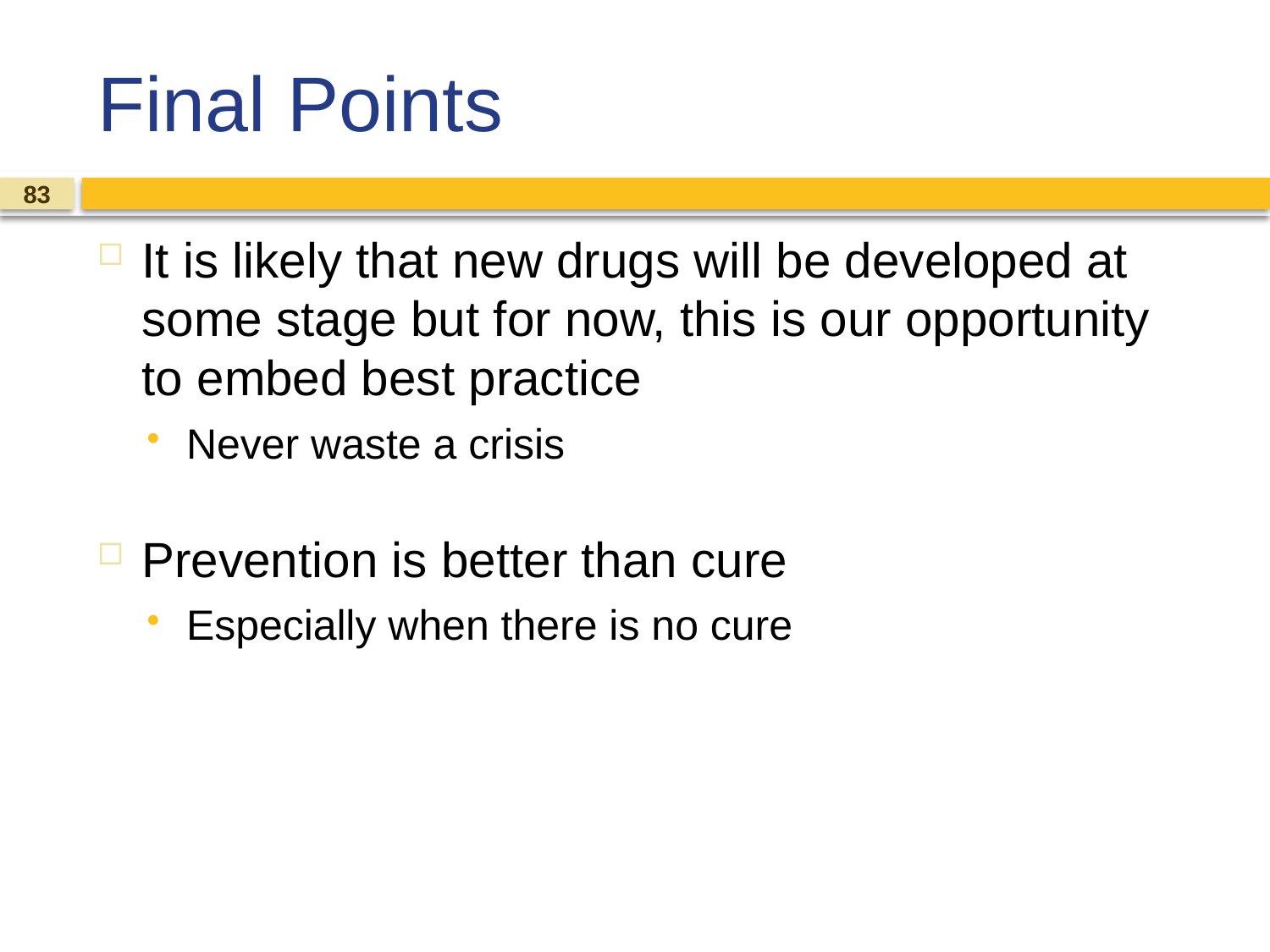

# Final Points
83
It is likely that new drugs will be developed at some stage but for now, this is our opportunity to embed best practice
Never waste a crisis
Prevention is better than cure
Especially when there is no cure